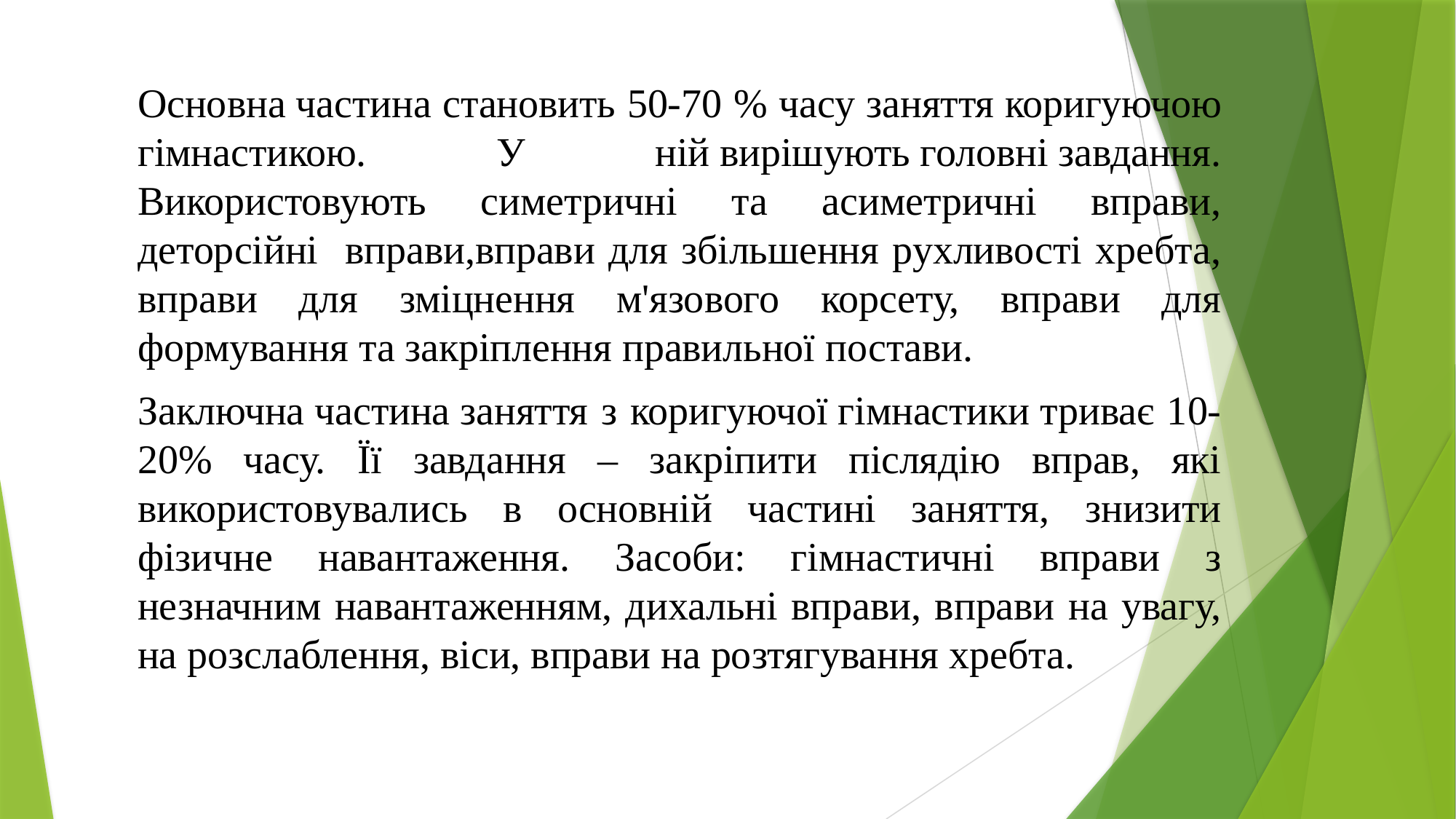

Основна частина становить 50-70 % часу заняття коригуючою гімнастикою. У ній вирішують головні завдання. Використовують симетричні та асиметричні вправи, деторсійні  вправи,вправи для збільшення рухливості хребта, вправи для зміцнення м'язового корсету, вправи для формування та закріплення правильної постави.
			Заключна частина заняття з коригуючої гімнастики триває 10-20% часу. Її завдання – закріпити післядію вправ, які використовувались в основній частині заняття, знизити фізичне навантаження. Засоби: гімнастичні вправи з незначним навантаженням, дихальні вправи, вправи на увагу, на розслаблення, віси, вправи на розтягування хребта.